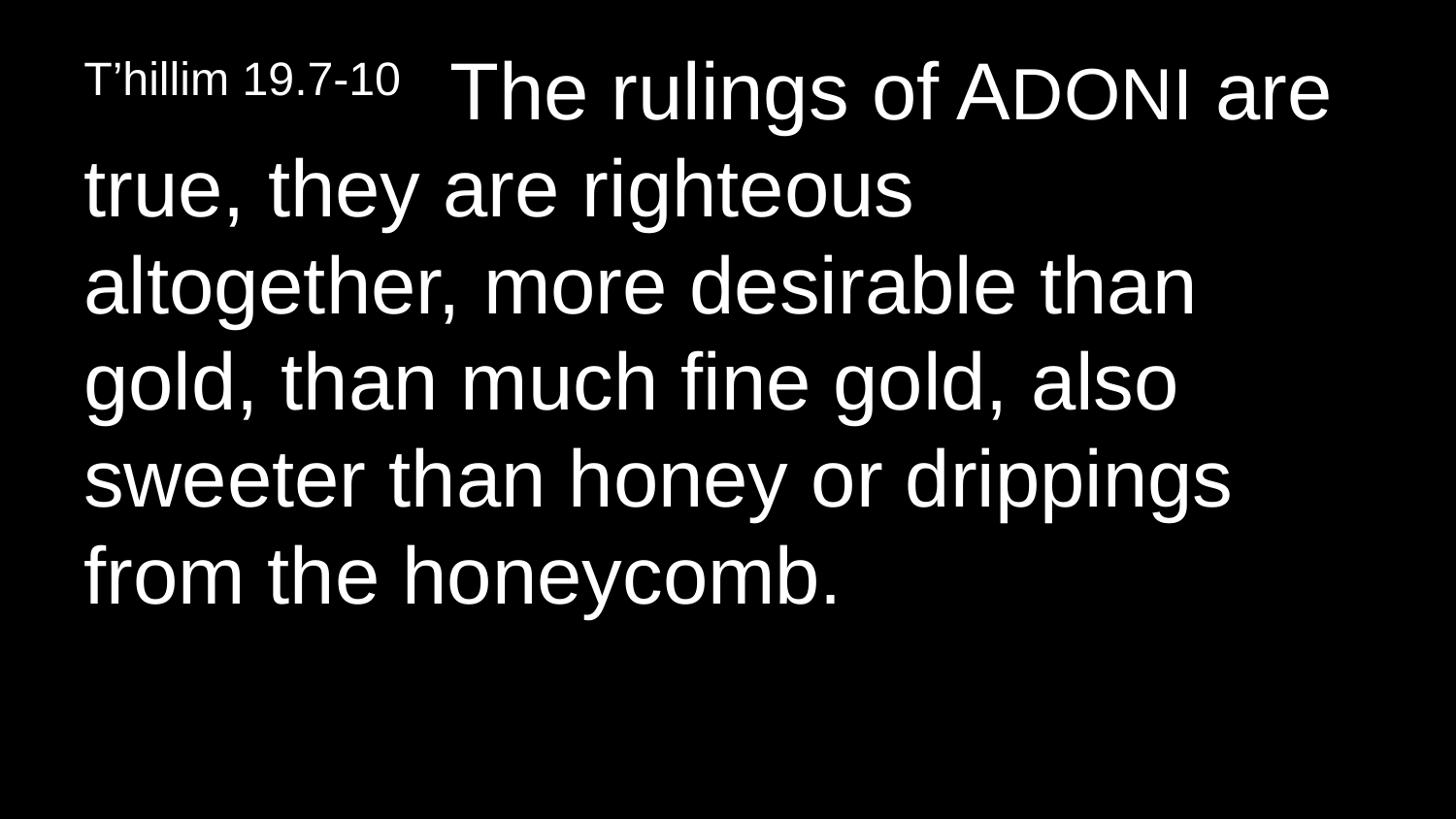

T’hillim 19.7-10   The rulings of ADONI are true, they are righteous altogether, more desirable than gold, than much fine gold, also sweeter than honey or drippings from the honeycomb.